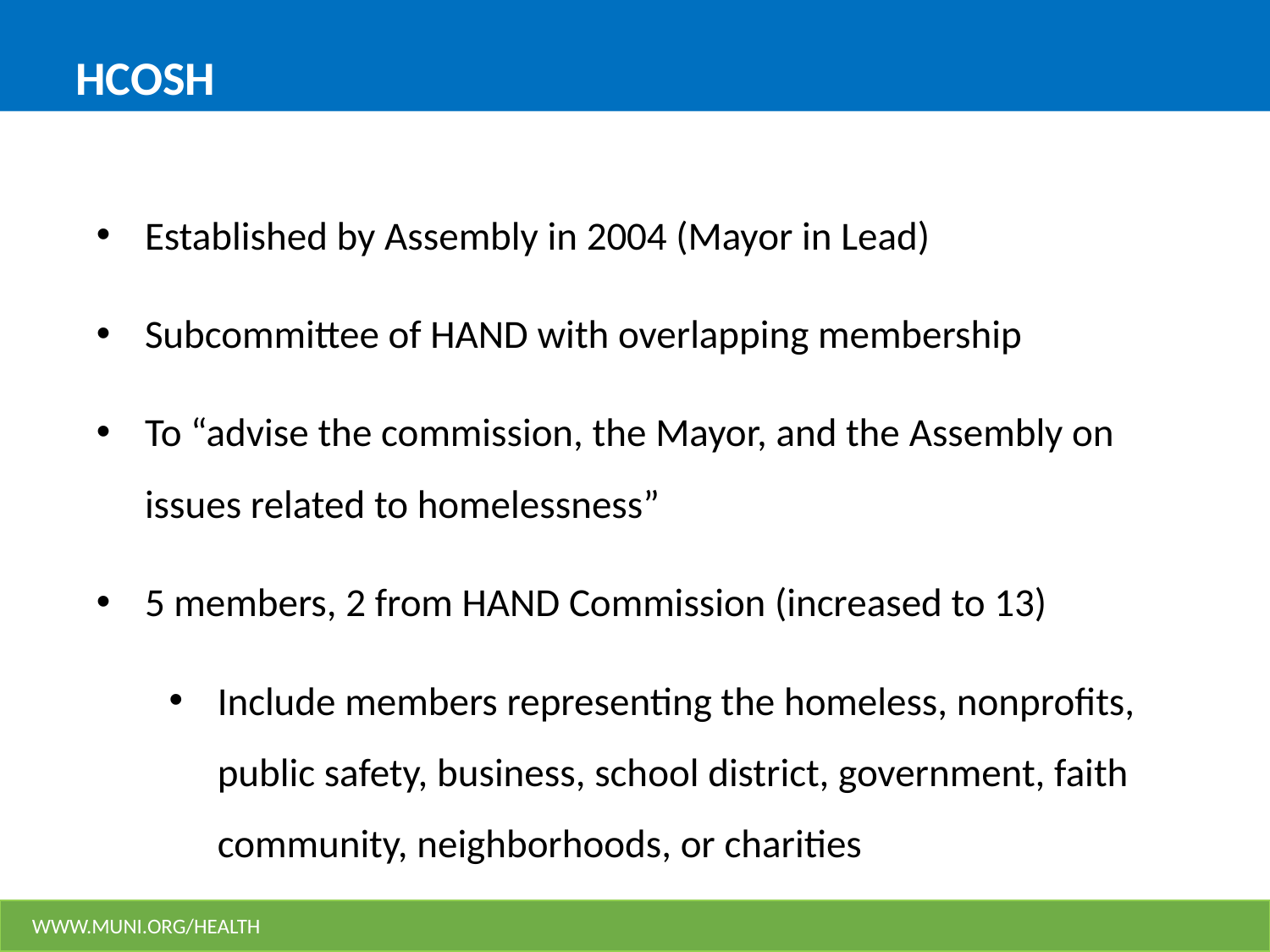

# HCOSH
Established by Assembly in 2004 (Mayor in Lead)
Subcommittee of HAND with overlapping membership
To “advise the commission, the Mayor, and the Assembly on issues related to homelessness”
5 members, 2 from HAND Commission (increased to 13)
Include members representing the homeless, nonprofits, public safety, business, school district, government, faith community, neighborhoods, or charities